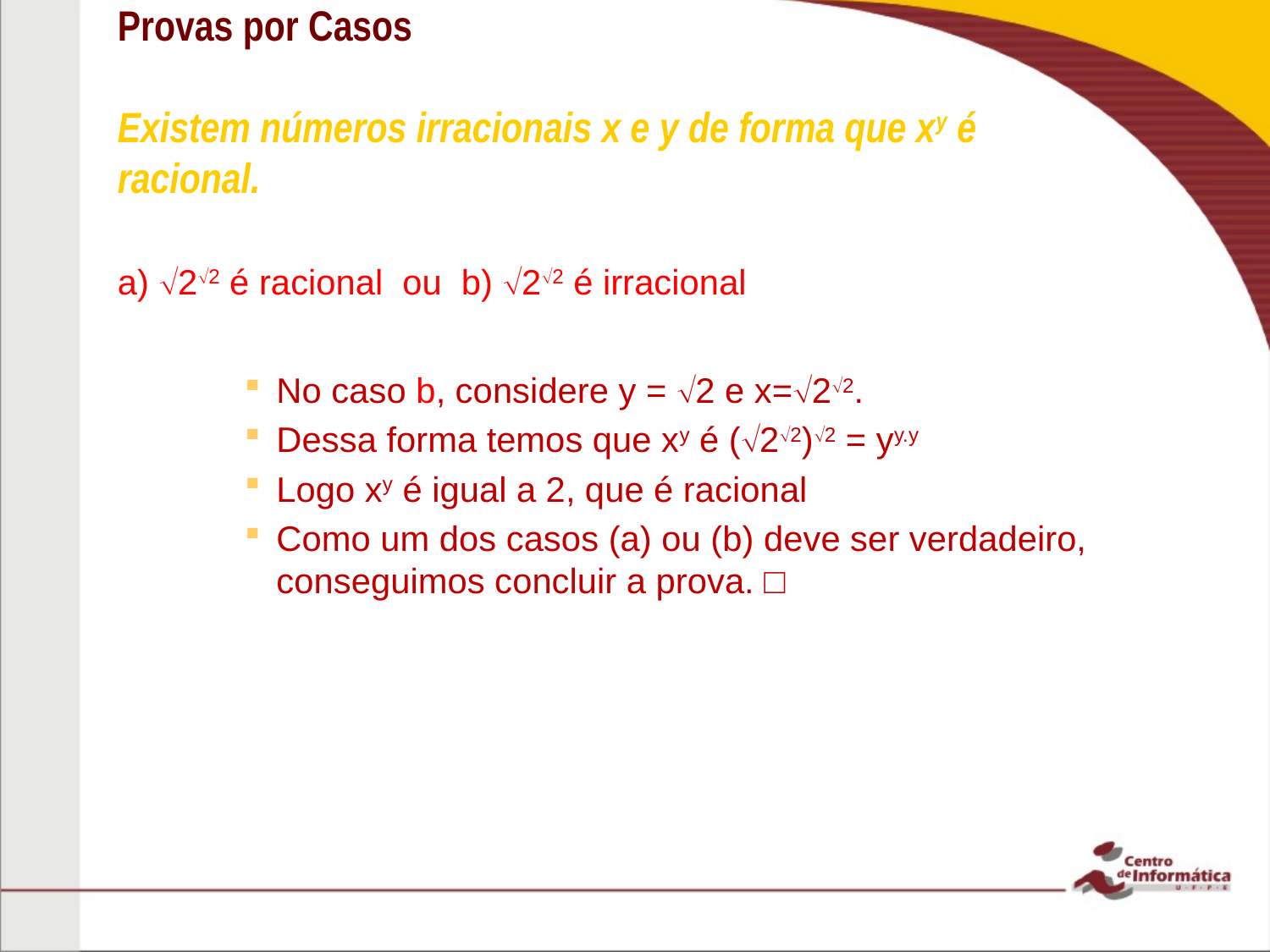

# Provas por Casos Existem números irracionais x e y de forma que xy é racional.

a) √2√2 é racional  ou  b) √2√2 é irracional

No caso b, considere y = √2 e x=√2√2.
Dessa forma temos que xy é (√2√2)√2 = yy.y
Logo xy é igual a 2, que é racional
Como um dos casos (a) ou (b) deve ser verdadeiro, conseguimos concluir a prova. □